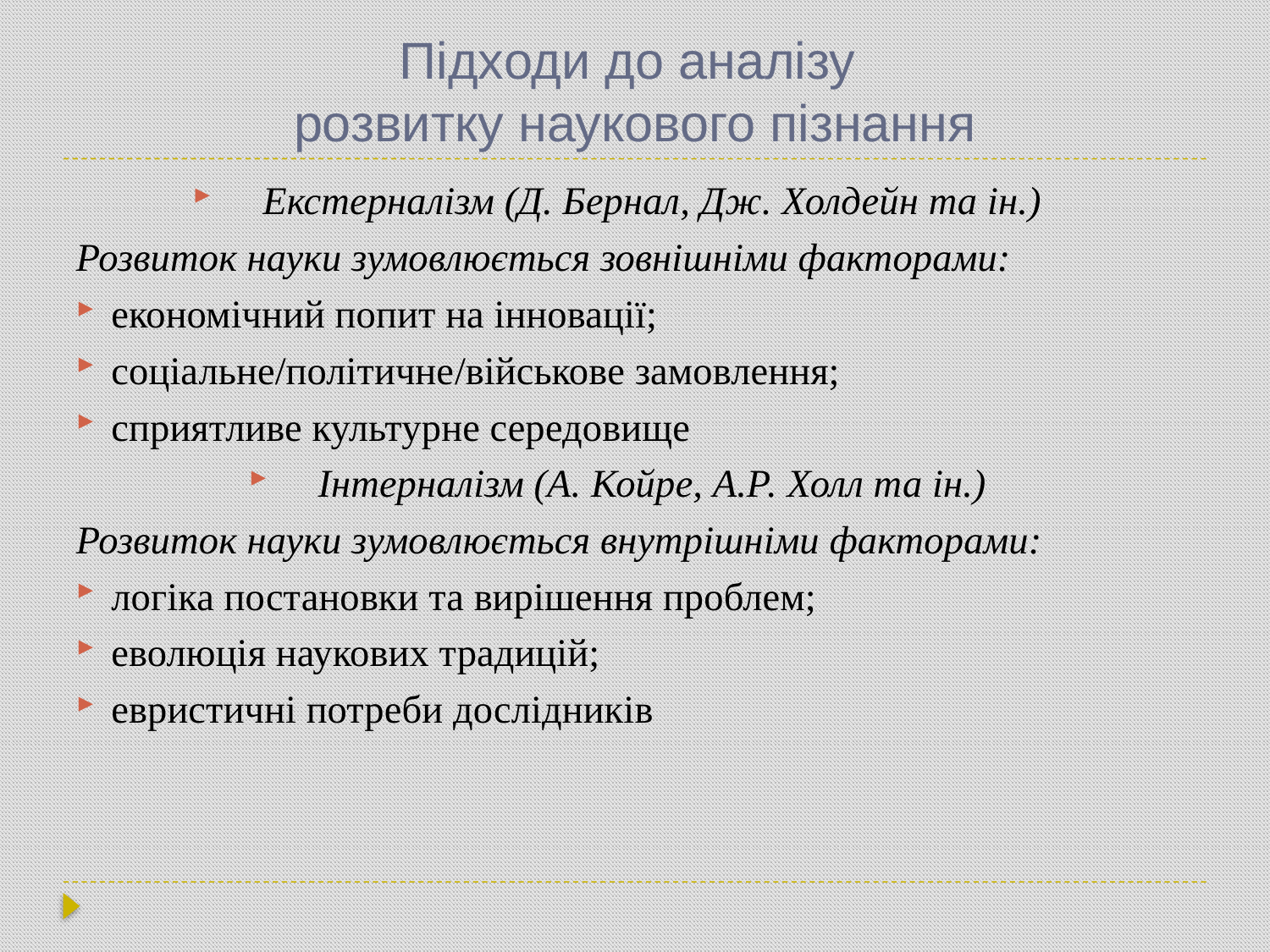

# Підходи до аналізу розвитку наукового пізнання
 Екстерналізм (Д. Бернал, Дж. Холдейн та ін.)
Розвиток науки зумовлюється зовнішніми факторами:
економічний попит на інновації;
соціальне/політичне/військове замовлення;
сприятливе культурне середовище
Інтерналізм (А. Койре, А.Р. Холл та ін.)
Розвиток науки зумовлюється внутрішніми факторами:
логіка постановки та вирішення проблем;
еволюція наукових традицій;
евристичні потреби дослідників